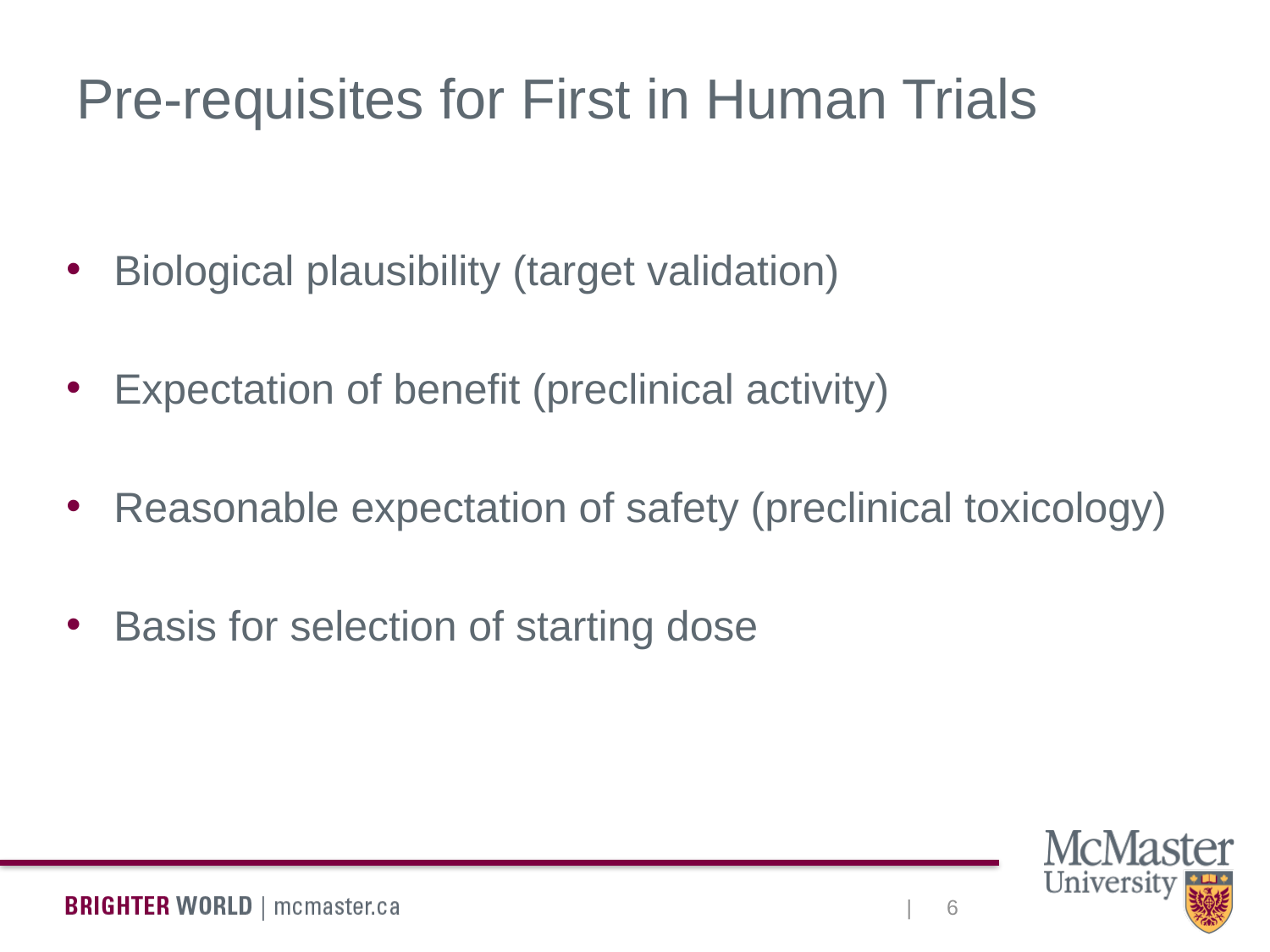

# Pre-requisites for First in Human Trials

Biological plausibility (target validation)

Expectation of benefit (preclinical activity)

Reasonable expectation of safety (preclinical toxicology)

Basis for selection of starting dose
6